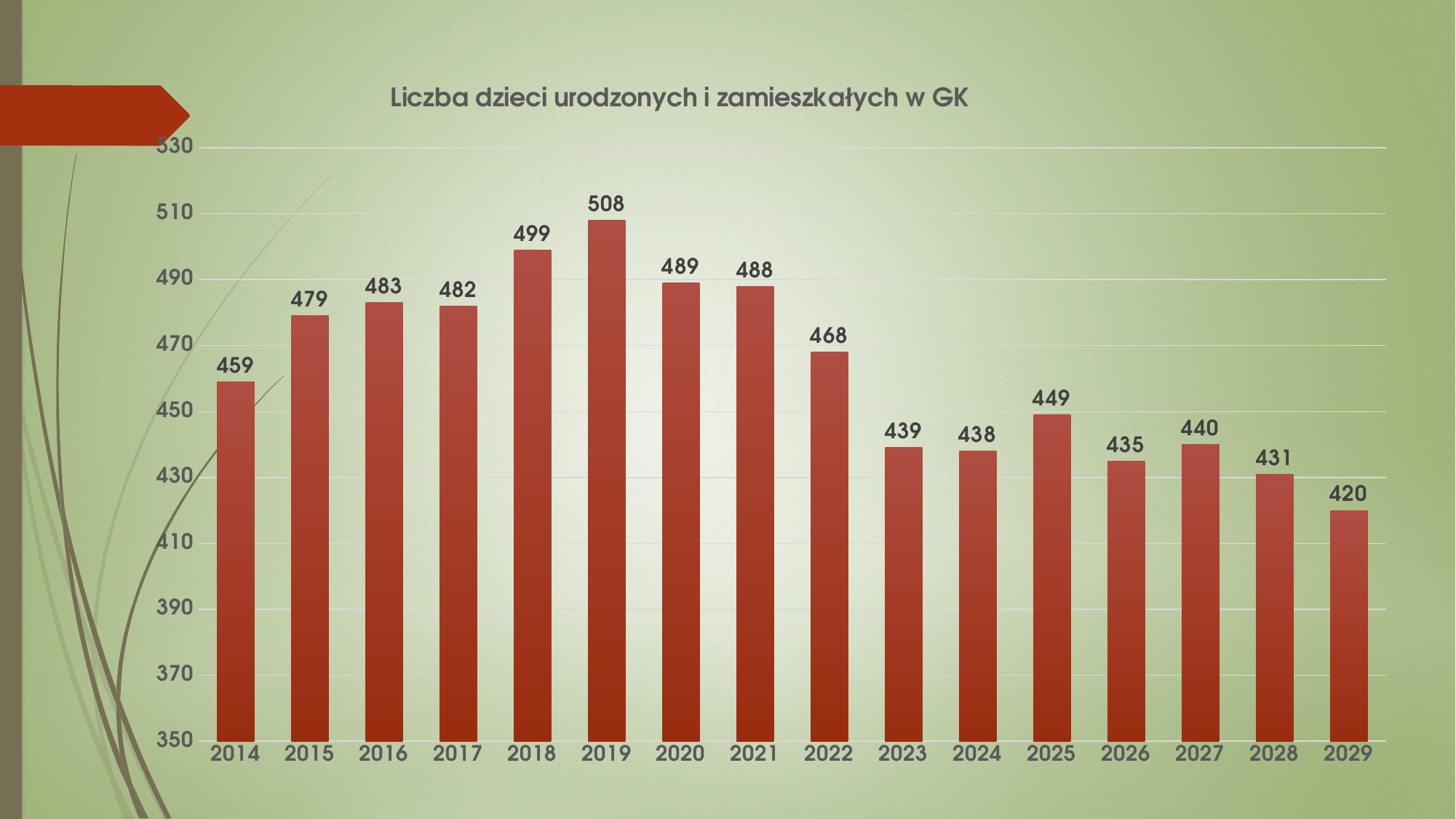

### Chart: Liczba dzieci urodzonych i zamieszkałych w GK

| Category | liczba dzieci |
|---|---|
| 2014 | 459.0 |
| 2015 | 479.0 |
| 2016 | 483.0 |
| 2017 | 482.0 |
| 2018 | 499.0 |
| 2019 | 508.0 |
| 2020 | 489.0 |
| 2021 | 488.0 |
| 2022 | 468.0 |
| 2023 | 439.0 |
| 2024 | 438.0 |
| 2025 | 449.0 |
| 2026 | 435.0 |
| 2027 | 440.0 |
| 2028 | 431.0 |
| 2029 | 420.0 |